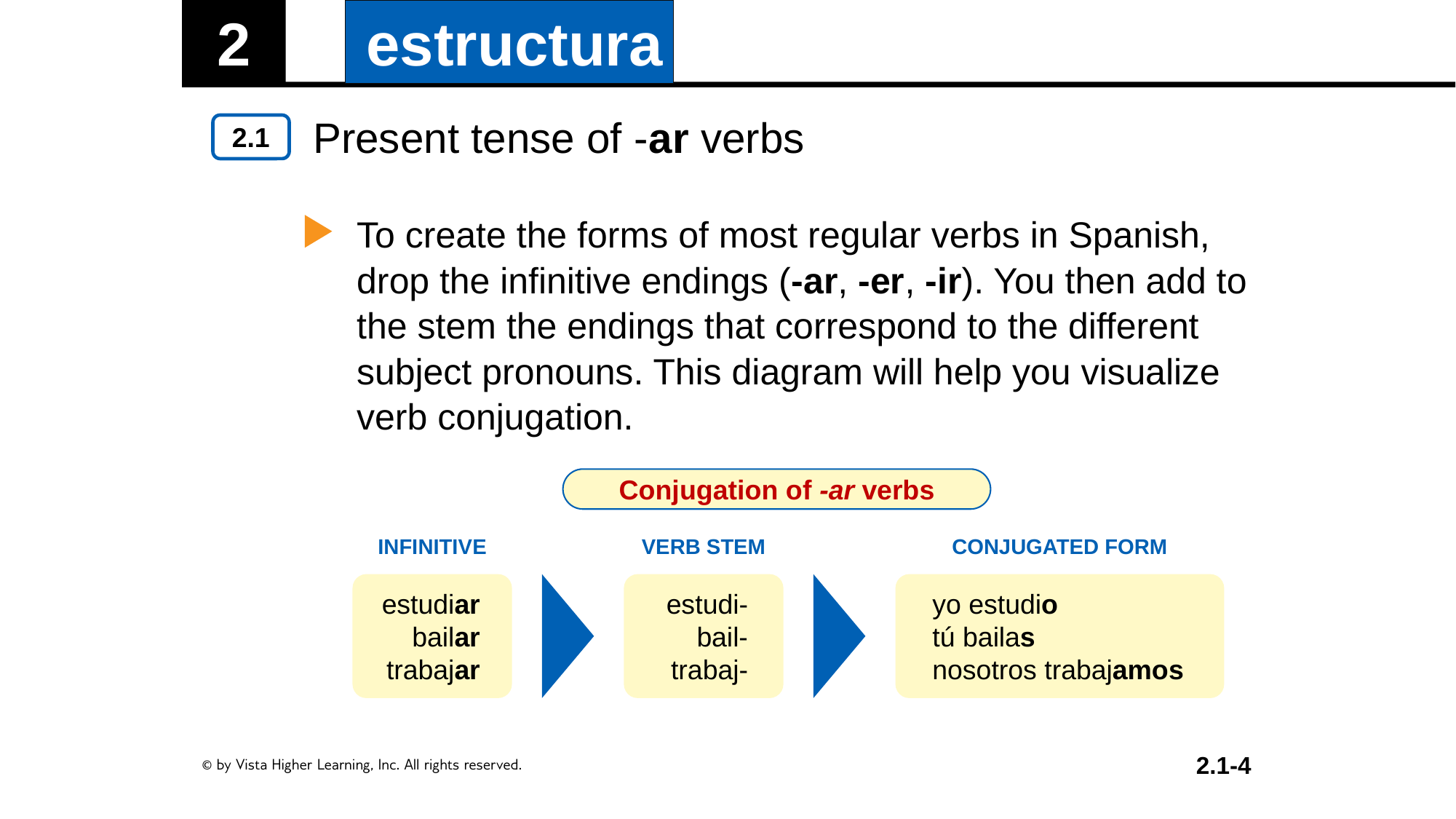

Present tense of -ar verbs
To create the forms of most regular verbs in Spanish, drop the infinitive endings (-ar, -er, -ir). You then add to the stem the endings that correspond to the different subject pronouns. This diagram will help you visualize verb conjugation.
Conjugation of -ar verbs
INFINITIVE
VERB STEM
CONJUGATED FORM

estudiar
bailar
trabajar
yo estudio
tú bailas
nosotros trabajamos
estudi-
bail-
trabaj-

© by Vista Higher Learning, Inc. All rights reserved.
2.1-4